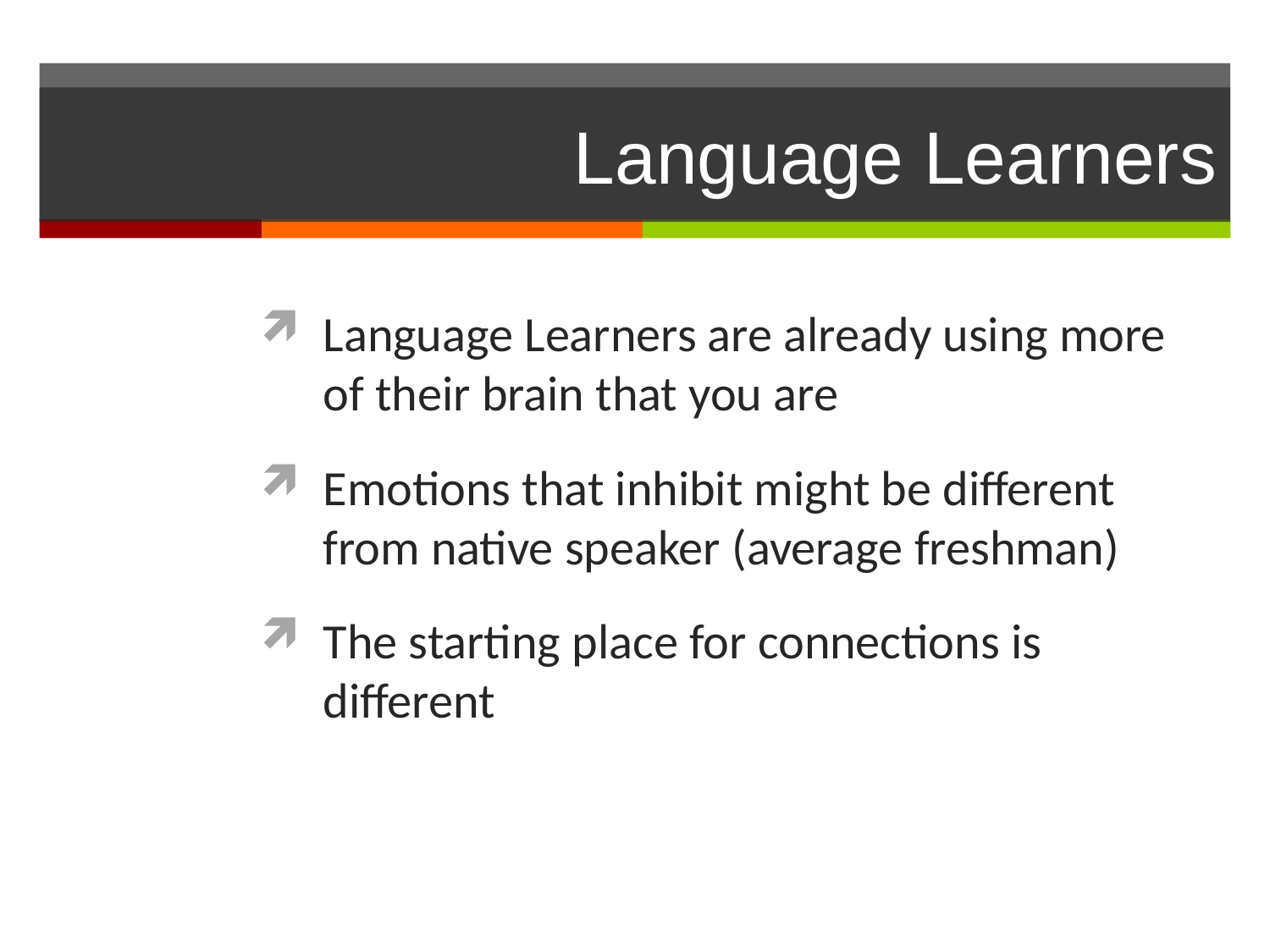

# Language Learners
Language Learners are already using more of their brain that you are
Emotions that inhibit might be different from native speaker (average freshman)
The starting place for connections is different